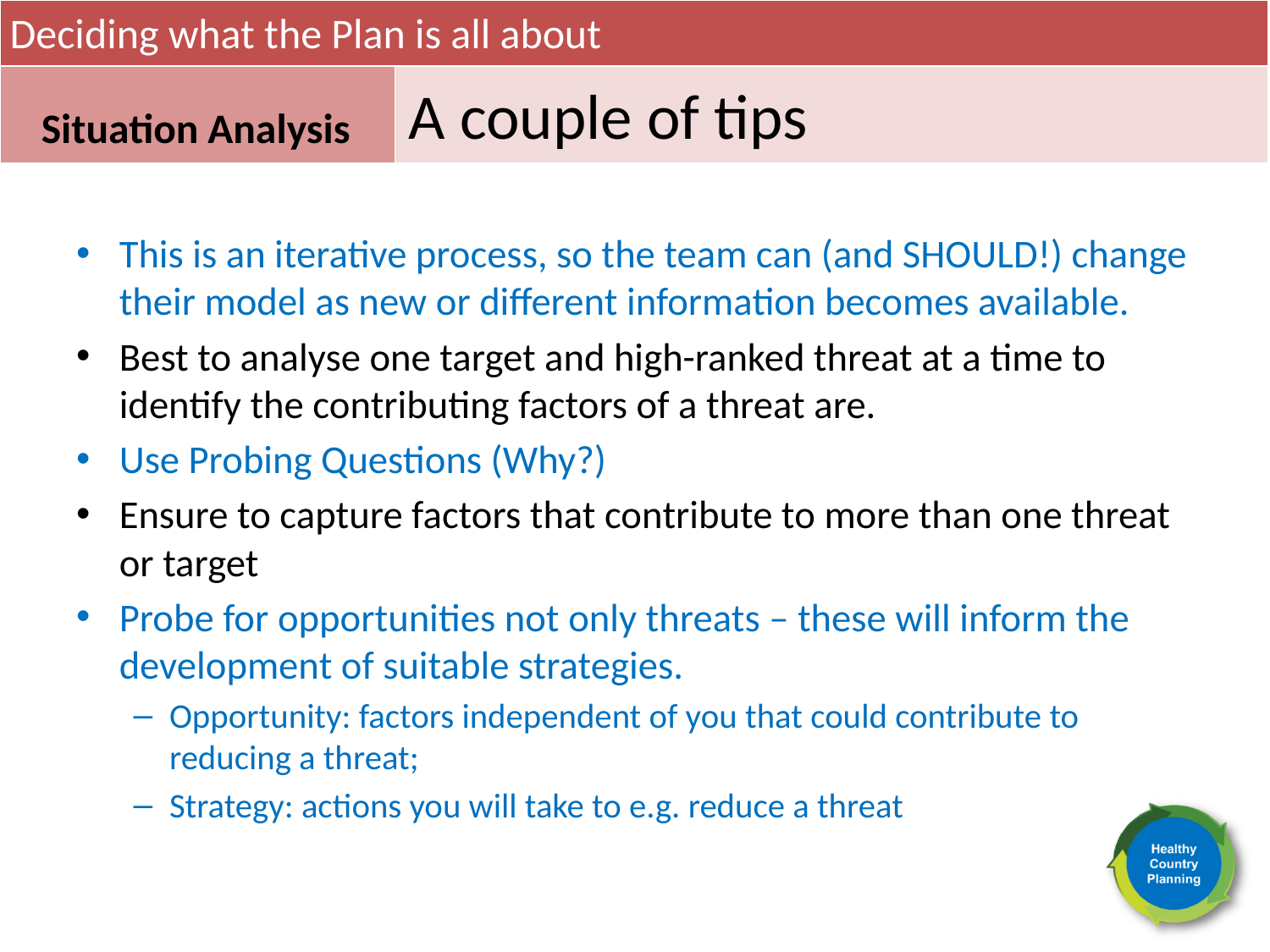

Deciding what the Plan is all about
A couple of tips
Situation Analysis
This is an iterative process, so the team can (and SHOULD!) change their model as new or different information becomes available.
Best to analyse one target and high-ranked threat at a time to identify the contributing factors of a threat are.
Use Probing Questions (Why?)
Ensure to capture factors that contribute to more than one threat or target
Probe for opportunities not only threats – these will inform the development of suitable strategies.
Opportunity: factors independent of you that could contribute to reducing a threat;
Strategy: actions you will take to e.g. reduce a threat